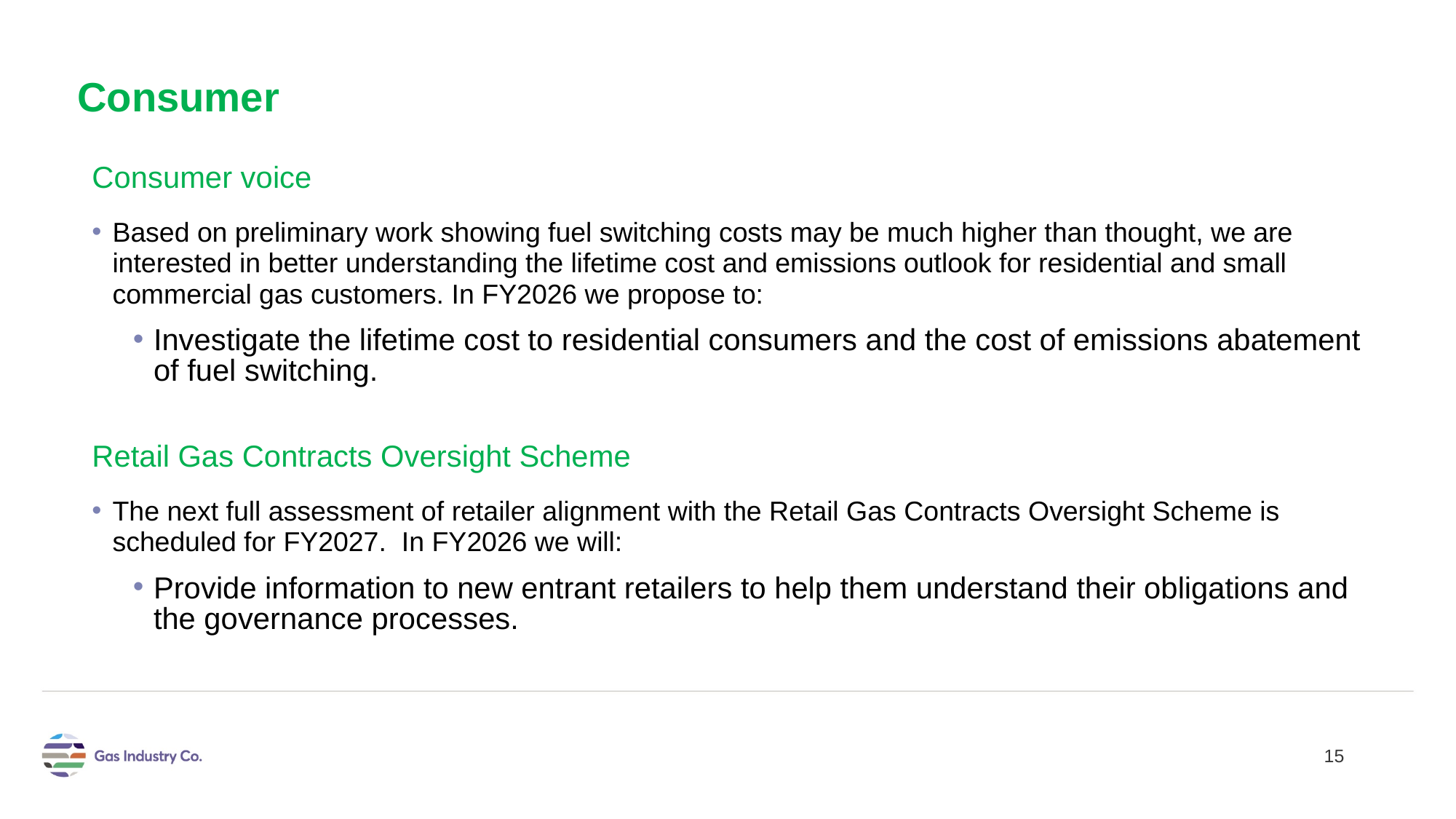

Consumer
Consumer voice​
Based on preliminary work showing fuel switching costs may be much higher than thought, we are interested in better understanding the lifetime cost and emissions outlook for residential and small commercial gas customers. In FY2026 we propose to:​
Investigate the lifetime cost to residential consumers and the cost of emissions abatement of fuel switching.​

Retail Gas Contracts Oversight Scheme ​
The next full assessment of retailer alignment with the Retail Gas Contracts Oversight Scheme is scheduled for FY2027.  In FY2026 we will: ​
Provide information to new entrant retailers to help them understand their obligations and the governance processes.  ​

15